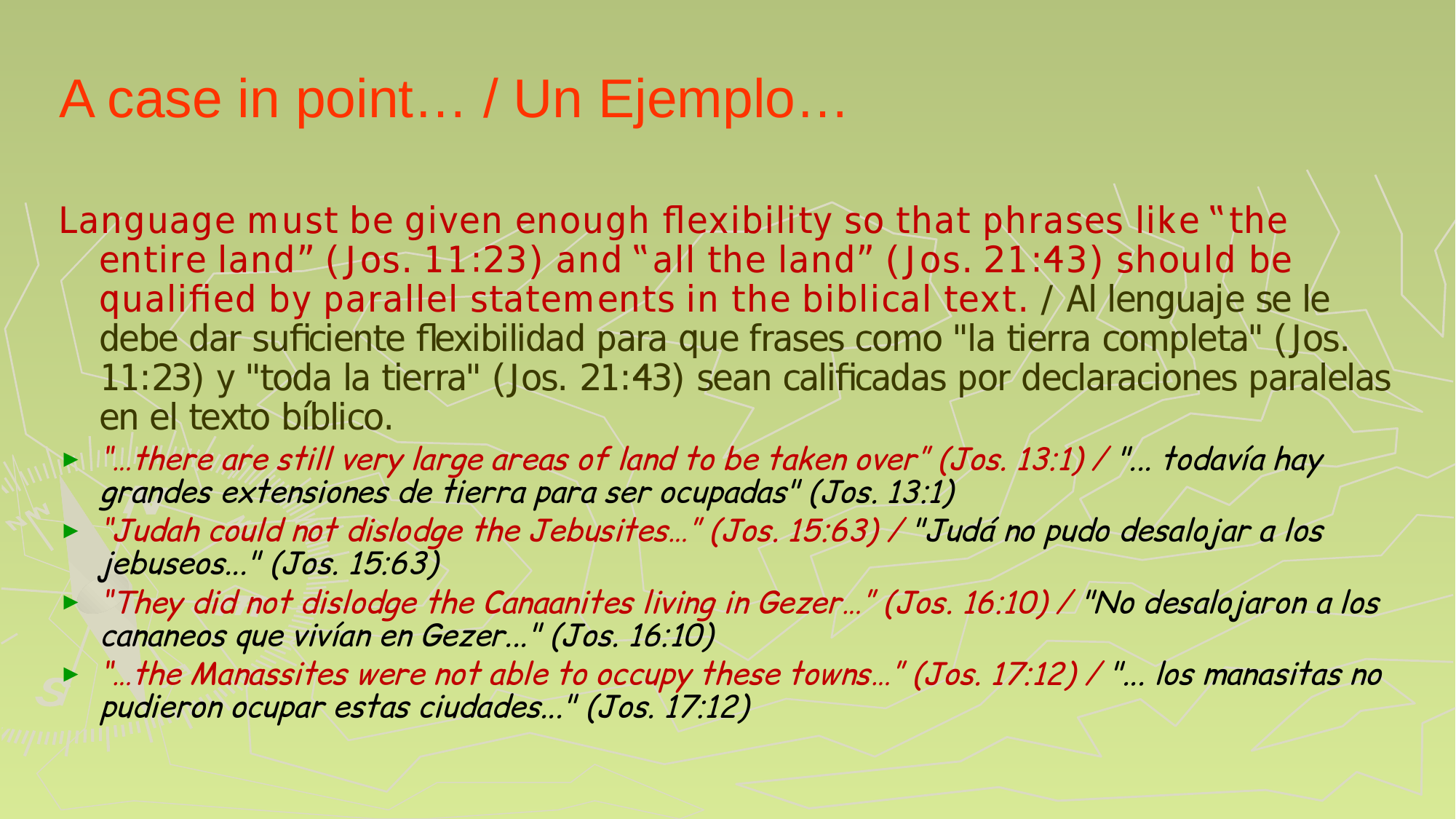

# A case in point… / Un Ejemplo…
Language must be given enough flexibility so that phrases like “the entire land” (Jos. 11:23) and “all the land” (Jos. 21:43) should be qualified by parallel statements in the biblical text. / Al lenguaje se le debe dar suficiente flexibilidad para que frases como "la tierra completa" (Jos. 11:23) y "toda la tierra" (Jos. 21:43) sean calificadas por declaraciones paralelas en el texto bíblico.
“…there are still very large areas of land to be taken over” (Jos. 13:1) / "... todavía hay grandes extensiones de tierra para ser ocupadas" (Jos. 13:1)
“Judah could not dislodge the Jebusites…” (Jos. 15:63) / "Judá no pudo desalojar a los jebuseos..." (Jos. 15:63)
“They did not dislodge the Canaanites living in Gezer…” (Jos. 16:10) / "No desalojaron a los cananeos que vivían en Gezer..." (Jos. 16:10)
“…the Manassites were not able to occupy these towns…” (Jos. 17:12) / "... los manasitas no pudieron ocupar estas ciudades..." (Jos. 17:12)
202